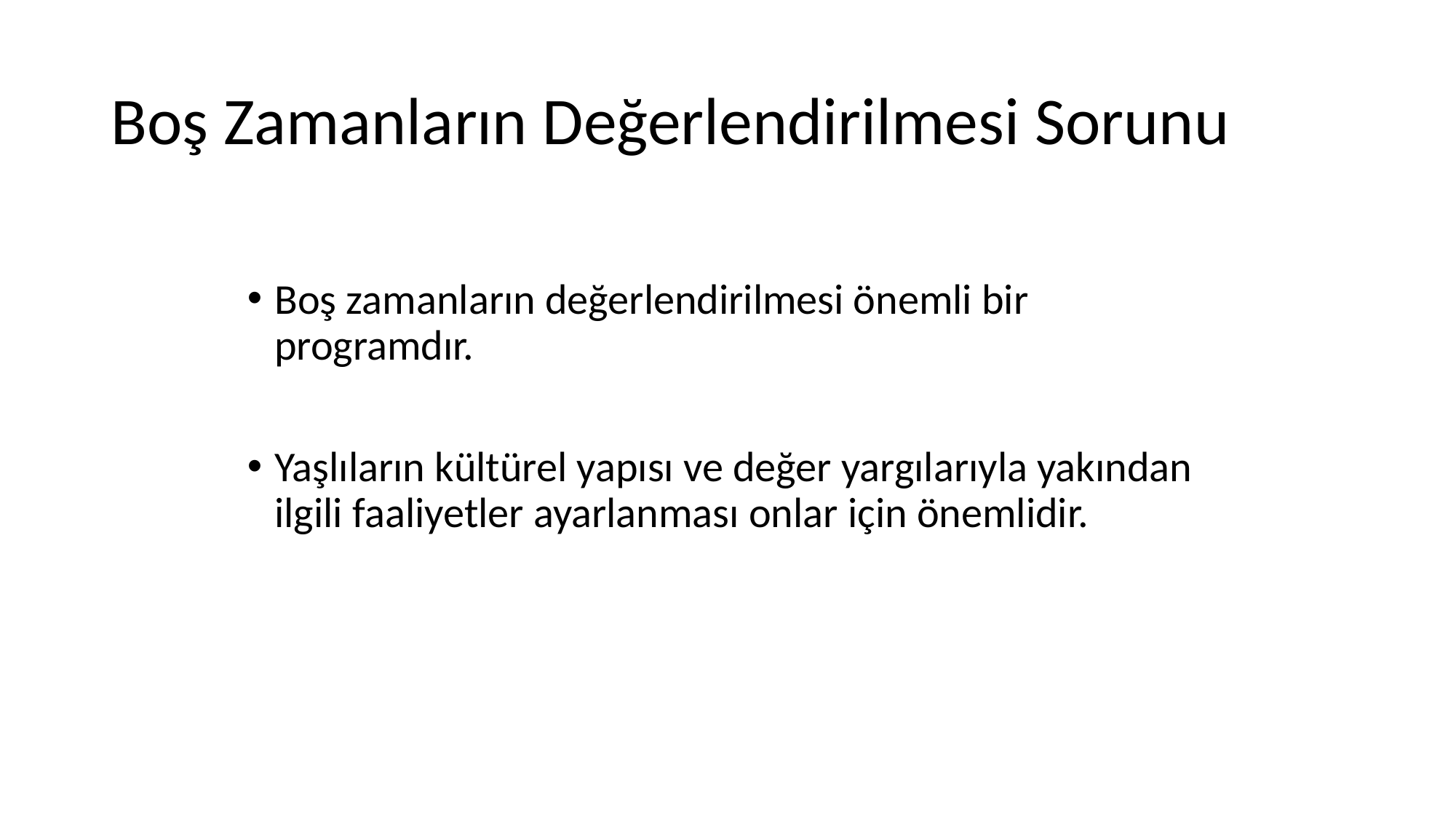

# Boş Zamanların Değerlendirilmesi Sorunu
Boş zamanların değerlendirilmesi önemli bir programdır.

Yaşlıların kültürel yapısı ve değer yargılarıyla yakından ilgili faaliyetler ayarlanması onlar için önemlidir.